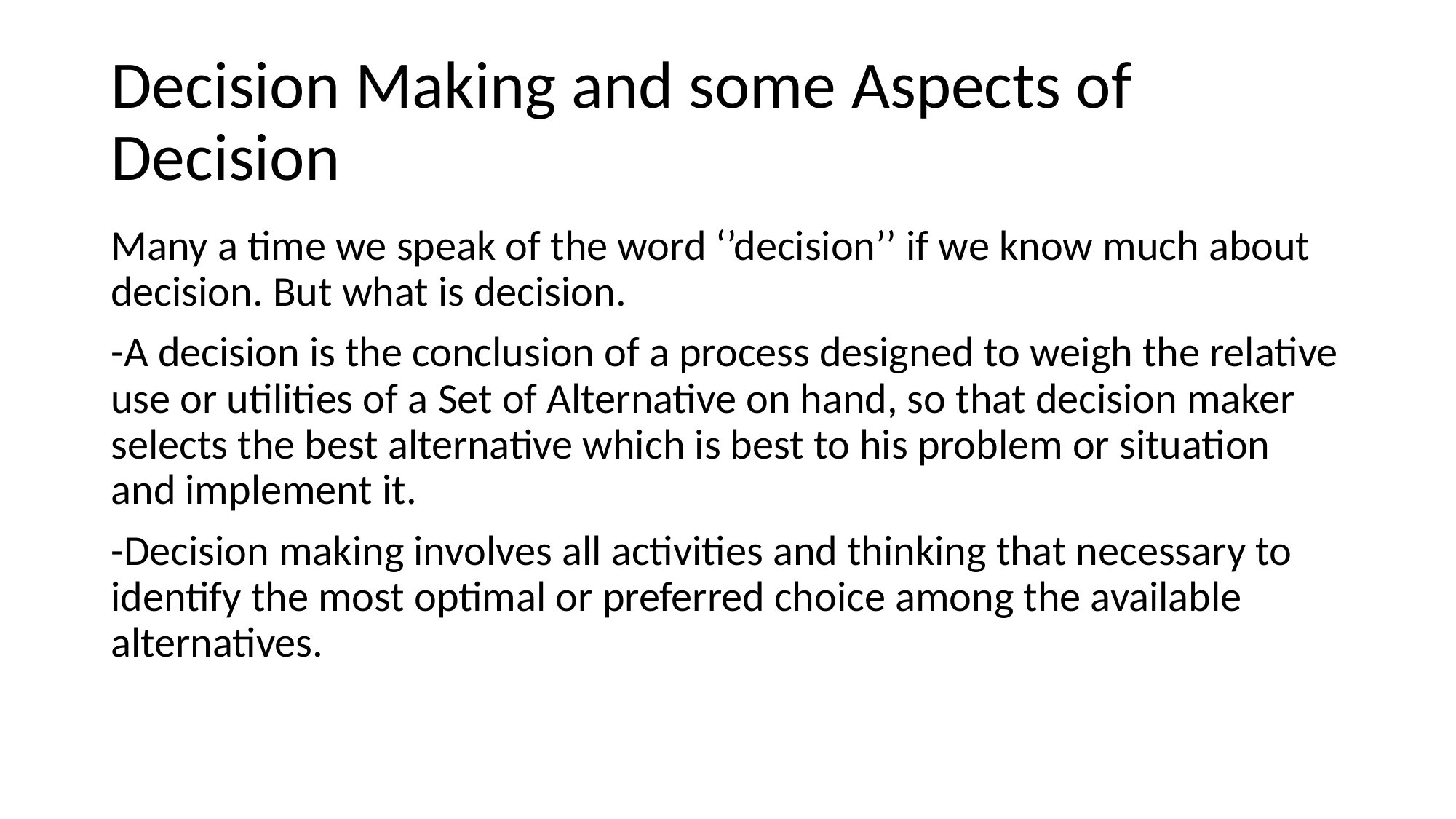

# Decision Making and some Aspects of Decision
Many a time we speak of the word ‘’decision’’ if we know much about decision. But what is decision.
-A decision is the conclusion of a process designed to weigh the relative use or utilities of a Set of Alternative on hand, so that decision maker selects the best alternative which is best to his problem or situation and implement it.
-Decision making involves all activities and thinking that necessary to identify the most optimal or preferred choice among the available alternatives.